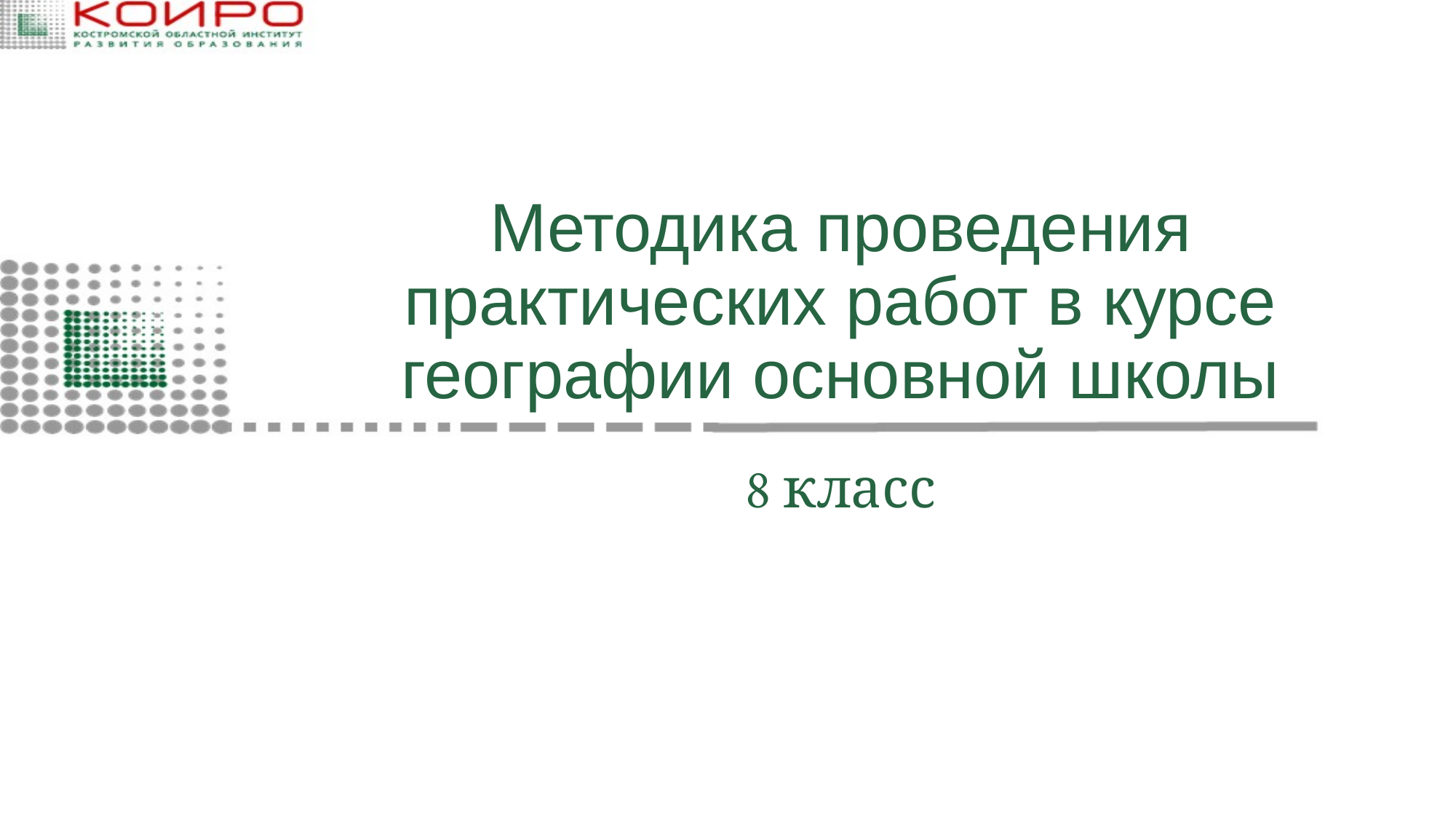

# Методика проведения практических работ в курсе географии основной школы
8 класс